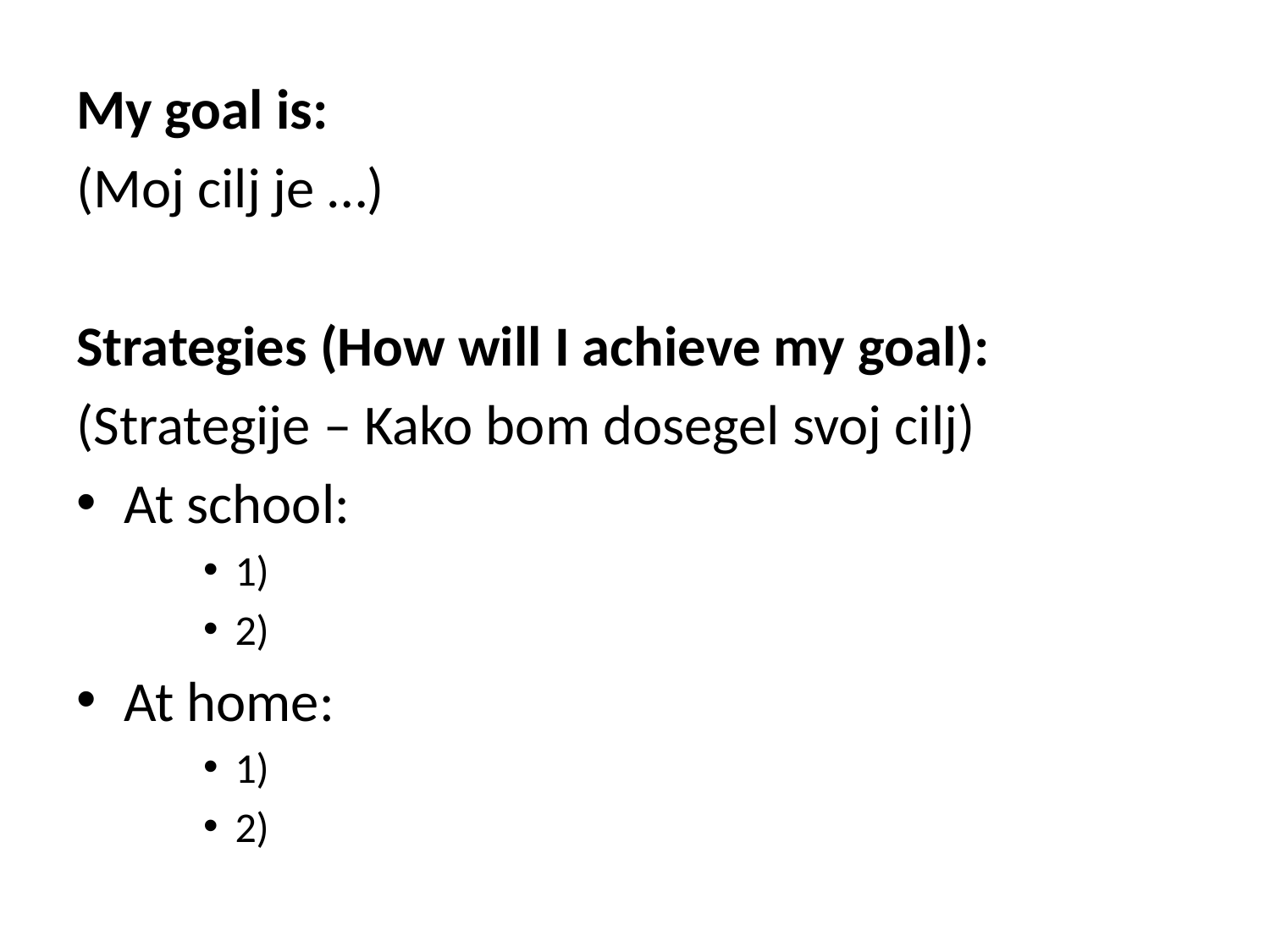

My goal is:
(Moj cilj je …)

Strategies (How will I achieve my goal):
(Strategije – Kako bom dosegel svoj cilj)
At school:
1)
2)
At home:
1)
2)